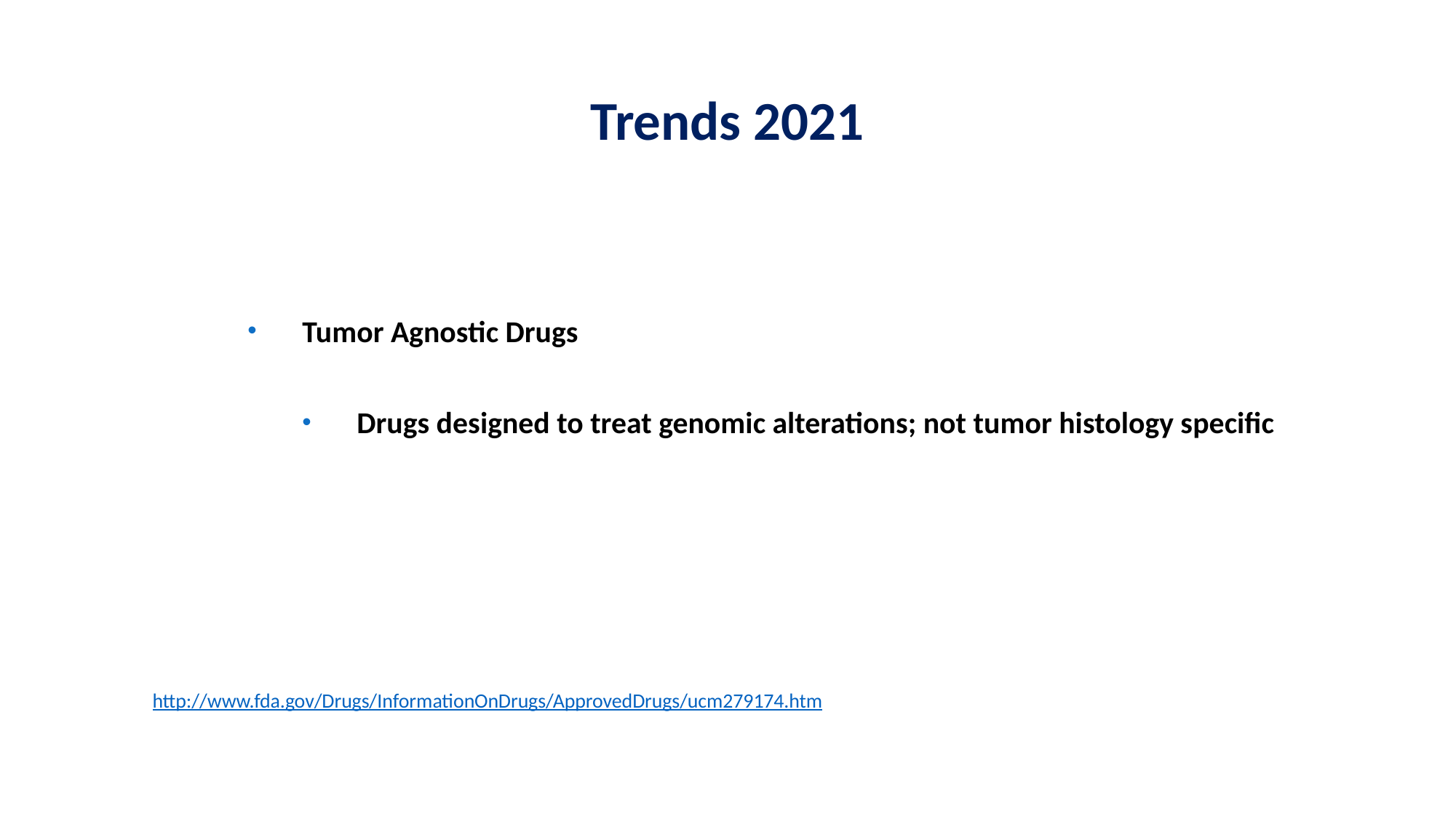

# Trends 2021

Tumor Agnostic Drugs

Drugs designed to treat genomic alterations; not tumor histology specific

http://www.fda.gov/Drugs/InformationOnDrugs/ApprovedDrugs/ucm279174.htm